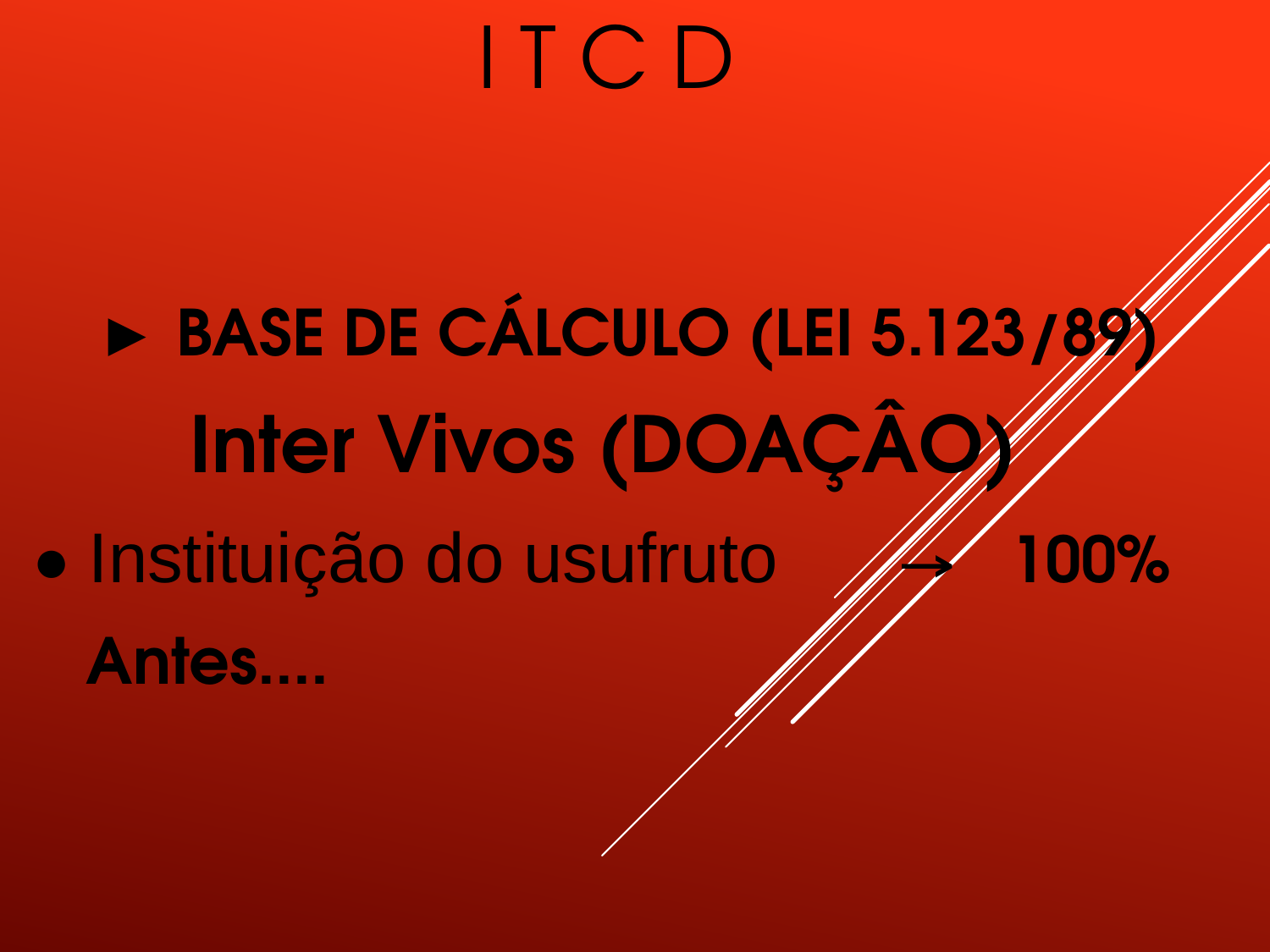

# I T C D
► BASE DE CÁLCULO (LEI 5.123/89)
        Inter Vivos (DOAÇÂO)
● Instituição do usufruto      →   100%
   Antes....